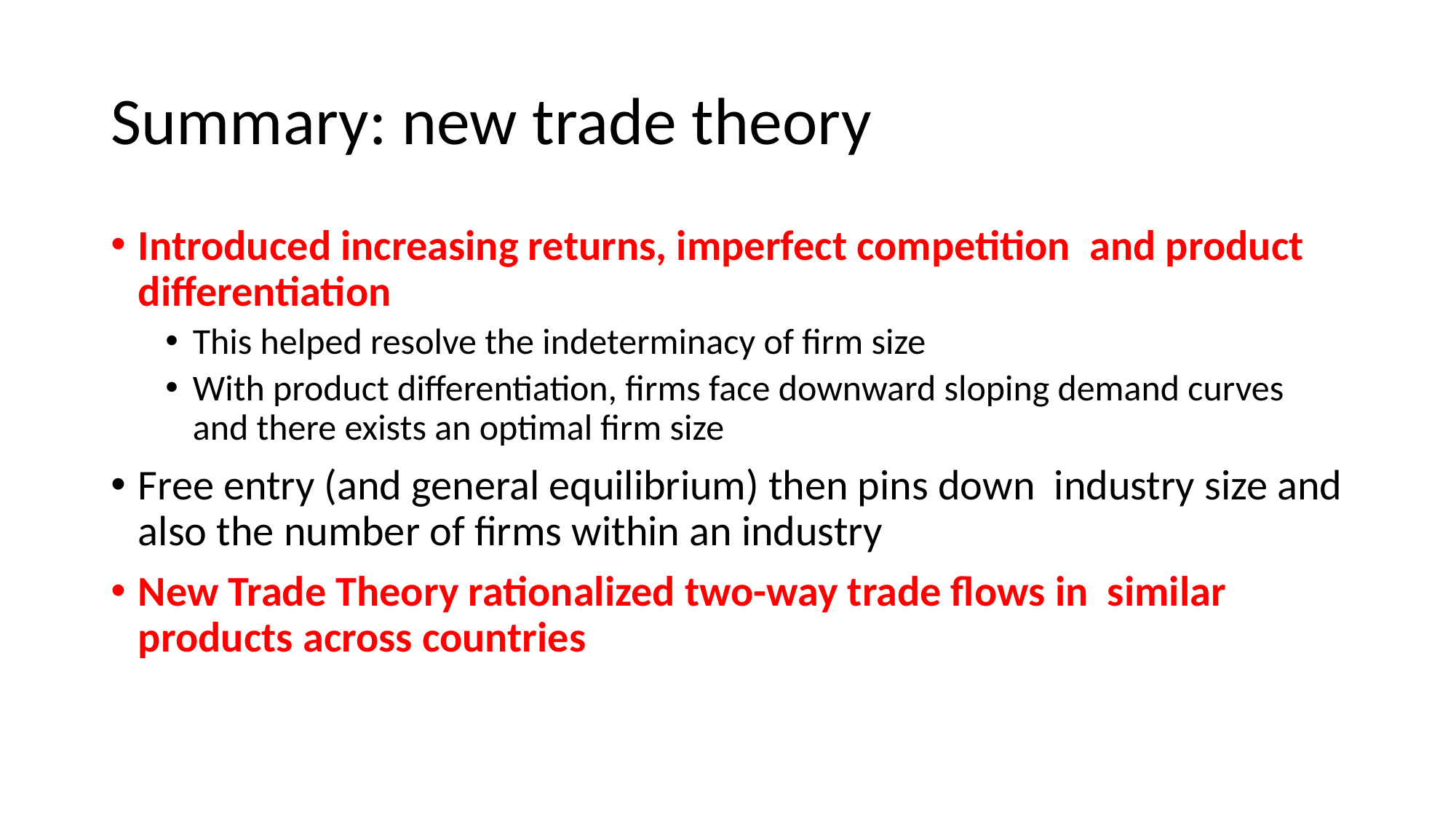

# Summary: new trade theory
Introduced increasing returns, imperfect competition  and product differentiation
This helped resolve the indeterminacy of firm size
With product differentiation, firms face downward sloping demand curves and there exists an optimal firm size
Free entry (and general equilibrium) then pins down  industry size and also the number of firms within an industry
New Trade Theory rationalized two-way trade flows in  similar products across countries